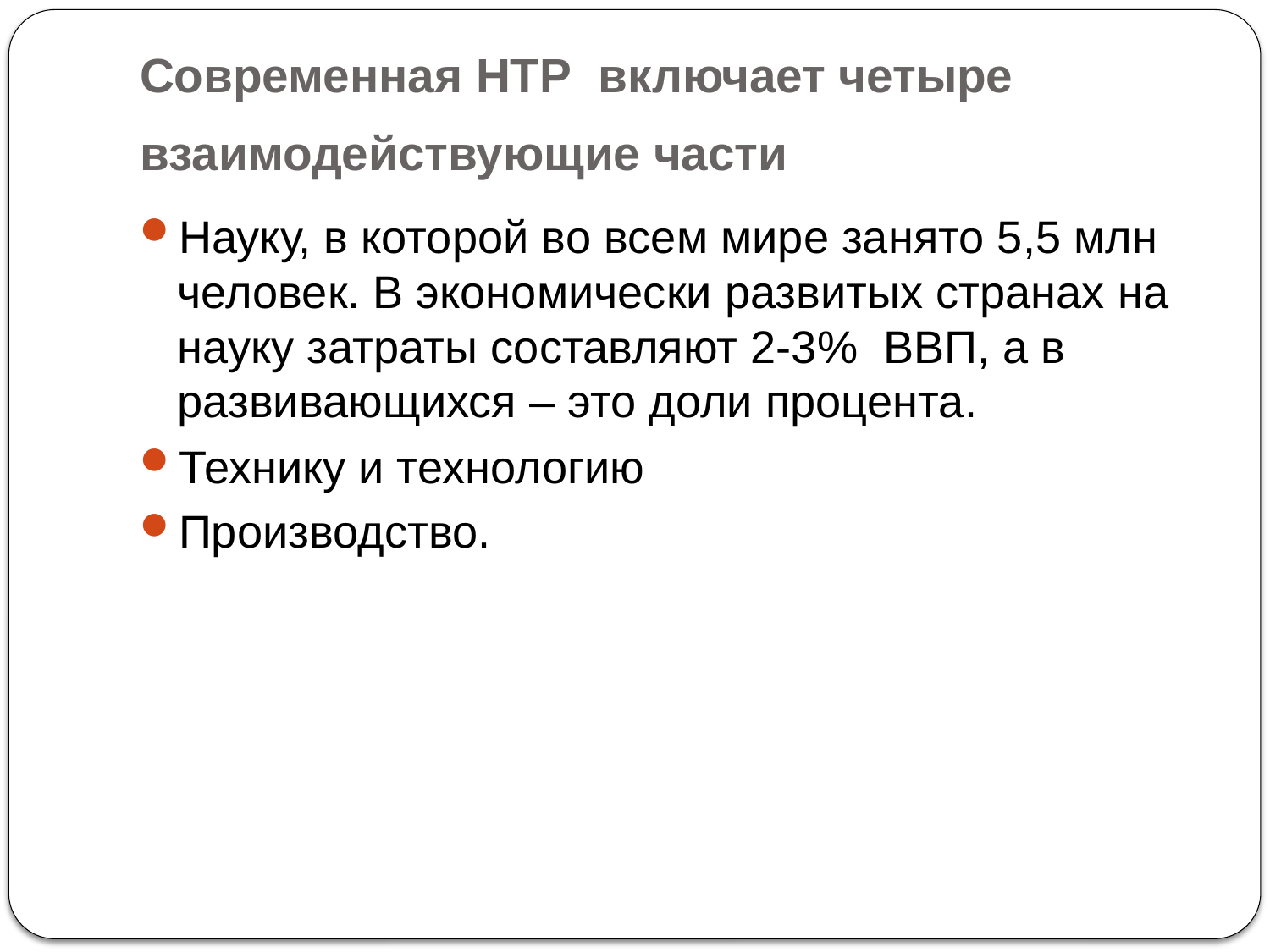

# Современная НТР  включает четыре взаимодействующие части
Науку, в которой во всем мире занято 5,5 млн человек. В экономически развитых странах на науку затраты составляют 2-3%  ВВП, а в развивающихся – это доли процента.
Технику и технологию
Производство.